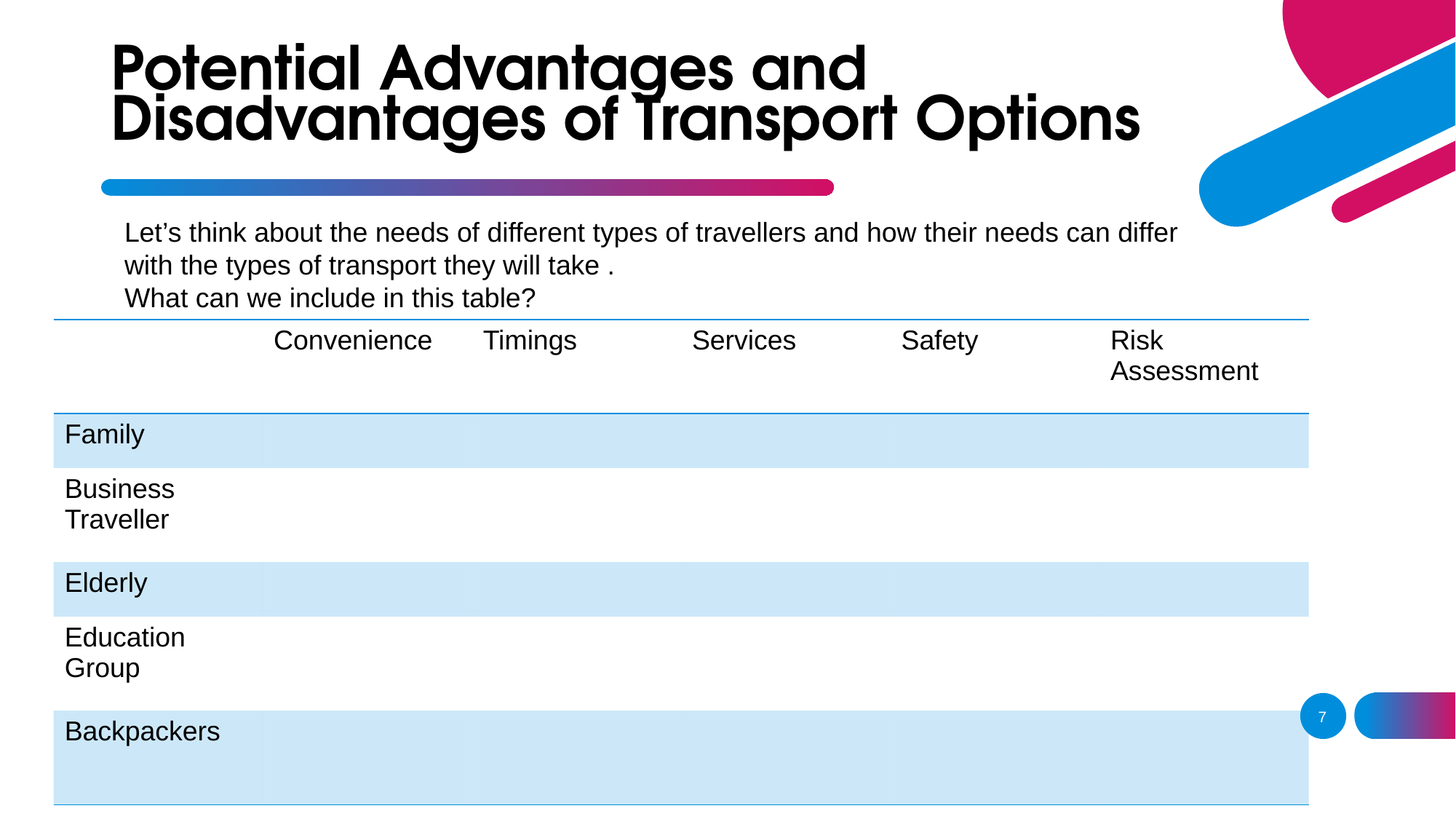

# Potential Advantages and Disadvantages of Transport Options
Let’s think about the needs of different types of travellers and how their needs can differ with the types of transport they will take .
What can we include in this table?
|  | Convenience | Timings | Services | Safety | Risk Assessment |
| --- | --- | --- | --- | --- | --- |
| Family |  |  |  |  |  |
| Business Traveller |  |  |  |  |  |
| Elderly |  |  |  |  |  |
| Education Group |  |  |  |  |  |
| Backpackers |  |  |  |  |  |
7